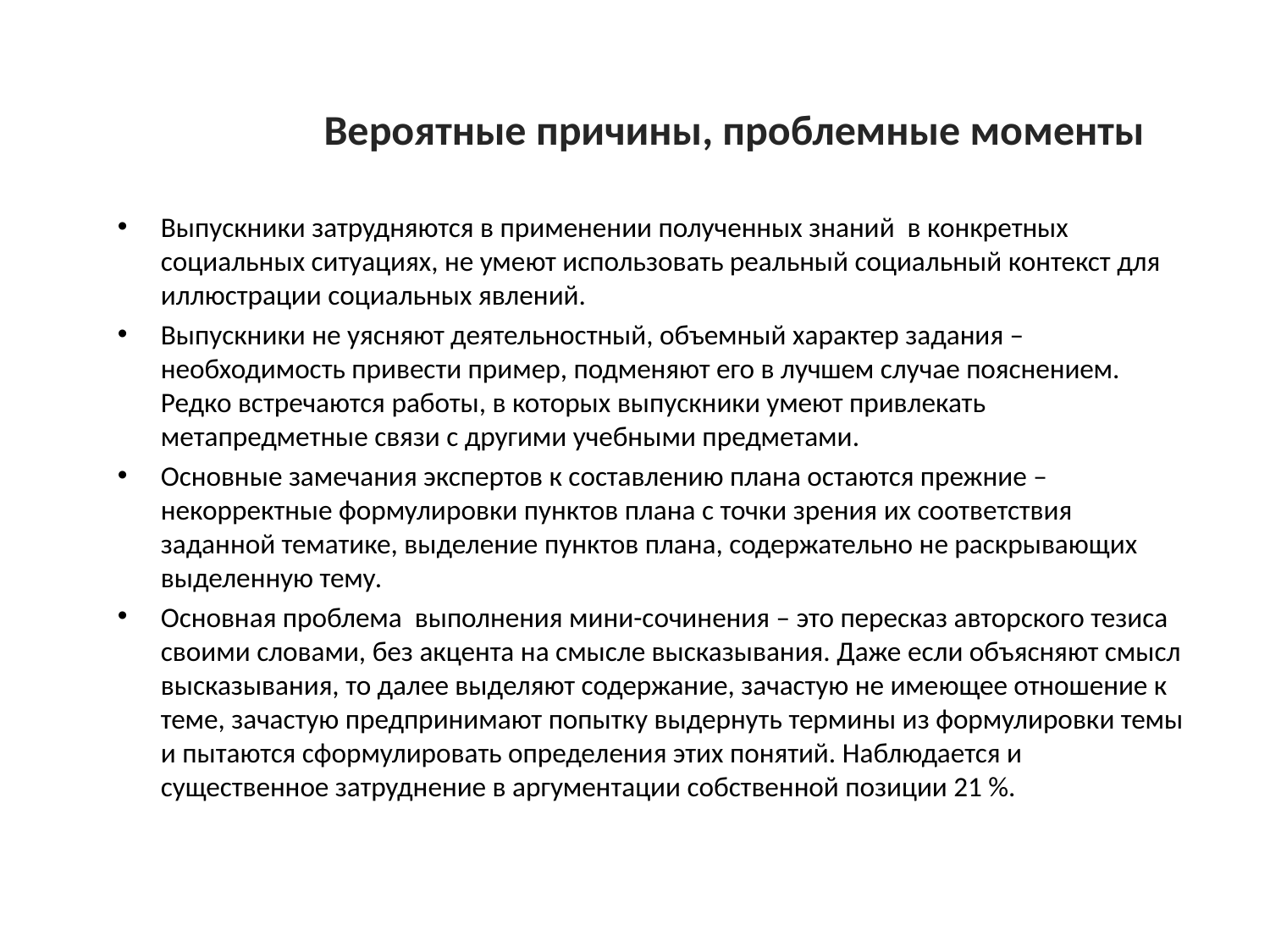

# Вероятные причины, проблемные моменты
Выпускники затрудняются в применении полученных знаний  в конкретных социальных ситуациях, не умеют использовать реальный социальный контекст для иллюстрации социальных явлений.
Выпускники не уясняют деятельностный, объемный характер задания – необходимость привести пример, подменяют его в лучшем случае пояснением. Редко встречаются работы, в которых выпускники умеют привлекать метапредметные связи с другими учебными предметами.
Основные замечания экспертов к составлению плана остаются прежние – некорректные формулировки пунктов плана с точки зрения их соответствия заданной тематике, выделение пунктов плана, содержательно не раскрывающих выделенную тему.
Основная проблема  выполнения мини-сочинения – это пересказ авторского тезиса своими словами, без акцента на смысле высказывания. Даже если объясняют смысл высказывания, то далее выделяют содержание, зачастую не имеющее отношение к теме, зачастую предпринимают попытку выдернуть термины из формулировки темы и пытаются сформулировать определения этих понятий. Наблюдается и существенное затруднение в аргументации собственной позиции 21 %.